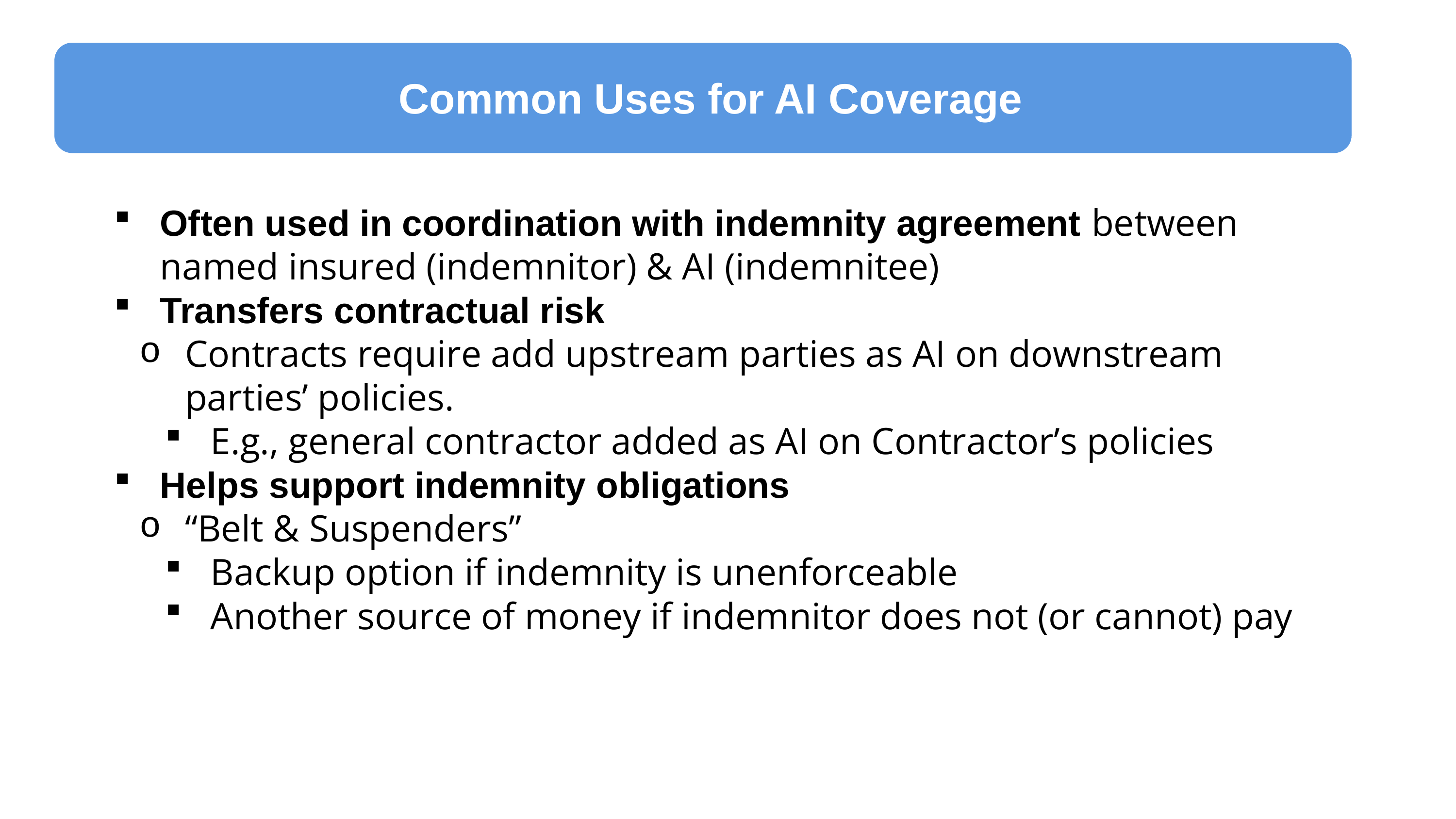

Common Uses for AI Coverage

Often used in coordination with indemnity agreement between named insured (indemnitor) & AI (indemnitee)
Transfers contractual risk
Contracts require add upstream parties as AI on downstream parties’ policies.
E.g., general contractor added as AI on Contractor’s policies
Helps support indemnity obligations
“Belt & Suspenders”
Backup option if indemnity is unenforceable
Another source of money if indemnitor does not (or cannot) pay